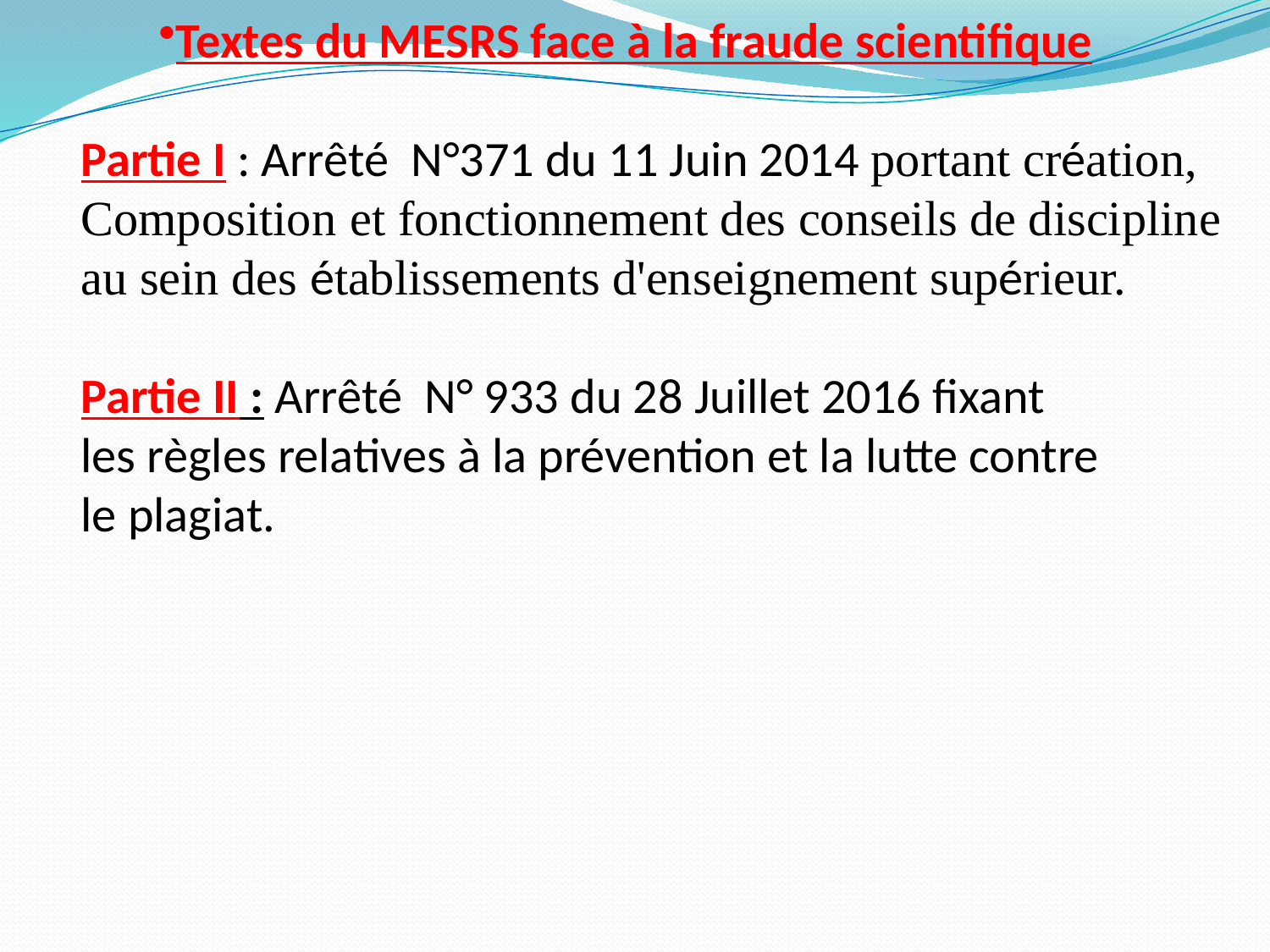

Textes du MESRS face à la fraude scientifique

Partie I : Arrêté  N°371 du 11 Juin 2014 portant création,
Composition et fonctionnement des conseils de discipline
au sein des établissements d'enseignement supérieur.

Partie II : Arrêté  N° 933 du 28 Juillet 2016 fixant
les règles relatives à la prévention et la lutte contre
le plagiat.